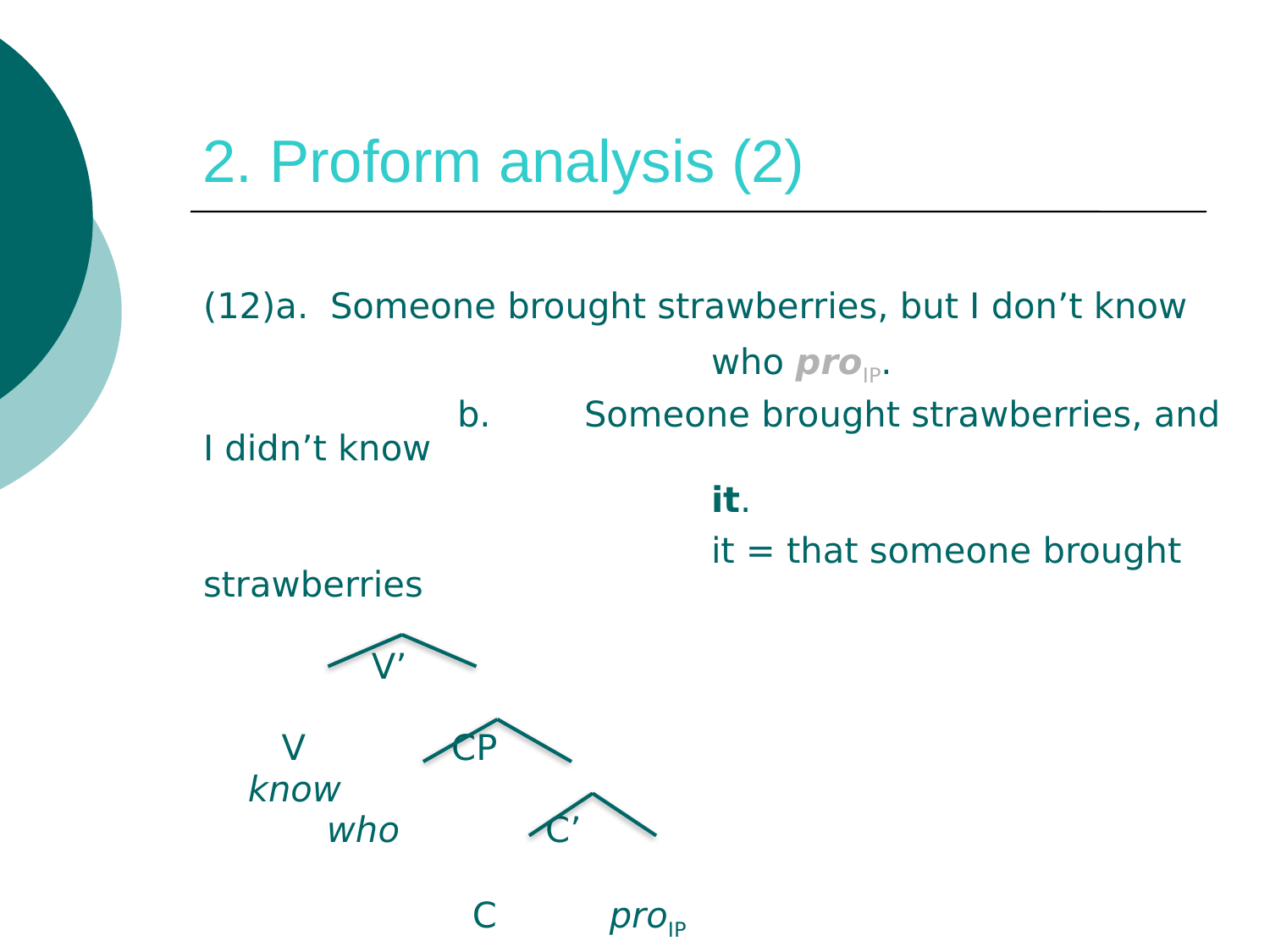

# 2. Proform analysis (2)
(12)a.	Someone brought strawberries, but I don’t know
 				who proIP.
		b.	Someone brought strawberries, and I didn’t know
 				it.
				it = that someone brought strawberries

               V’

       V             CP
    know
           who             C’

                        C          proIP